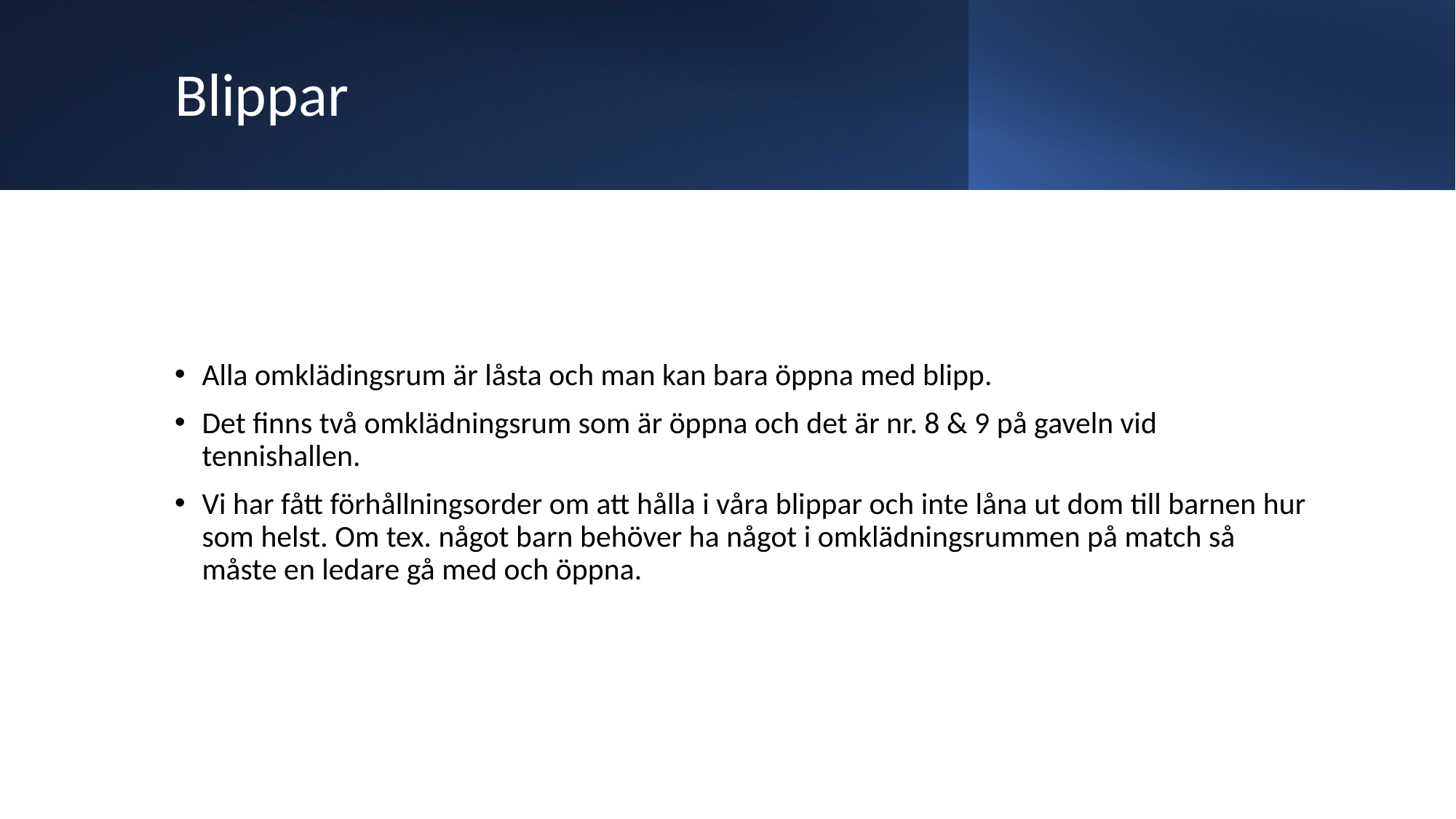

# Blippar
Alla omklädingsrum är låsta och man kan bara öppna med blipp.
Det finns två omklädningsrum som är öppna och det är nr. 8 & 9 på gaveln vid tennishallen.
Vi har fått förhållningsorder om att hålla i våra blippar och inte låna ut dom till barnen hur som helst. Om tex. något barn behöver ha något i omklädningsrummen på match så måste en ledare gå med och öppna.